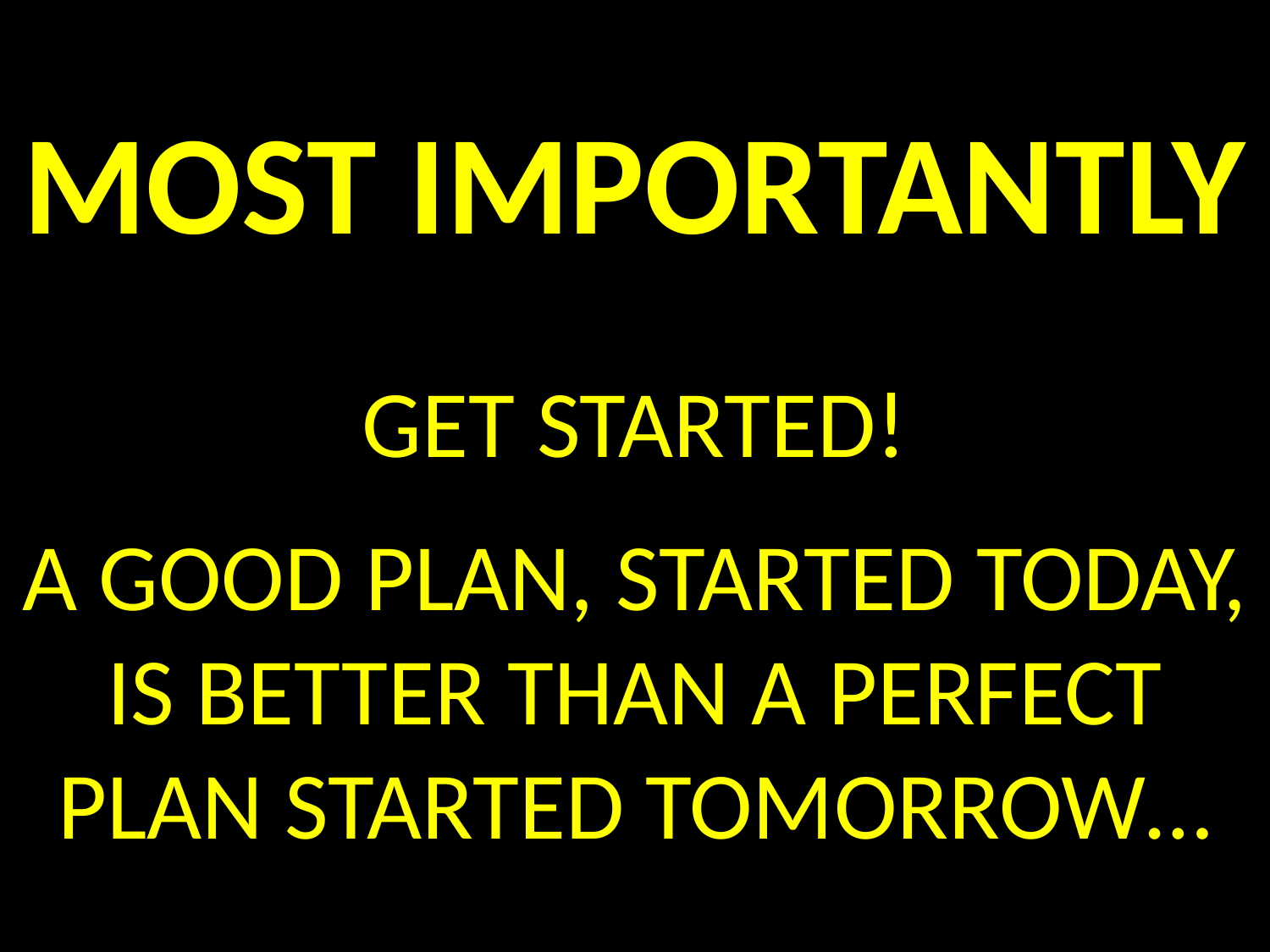

#
MOST IMPORTANTLY
Get started!
A good plan, started today, is better than a perfect plan started tomorrow…
16